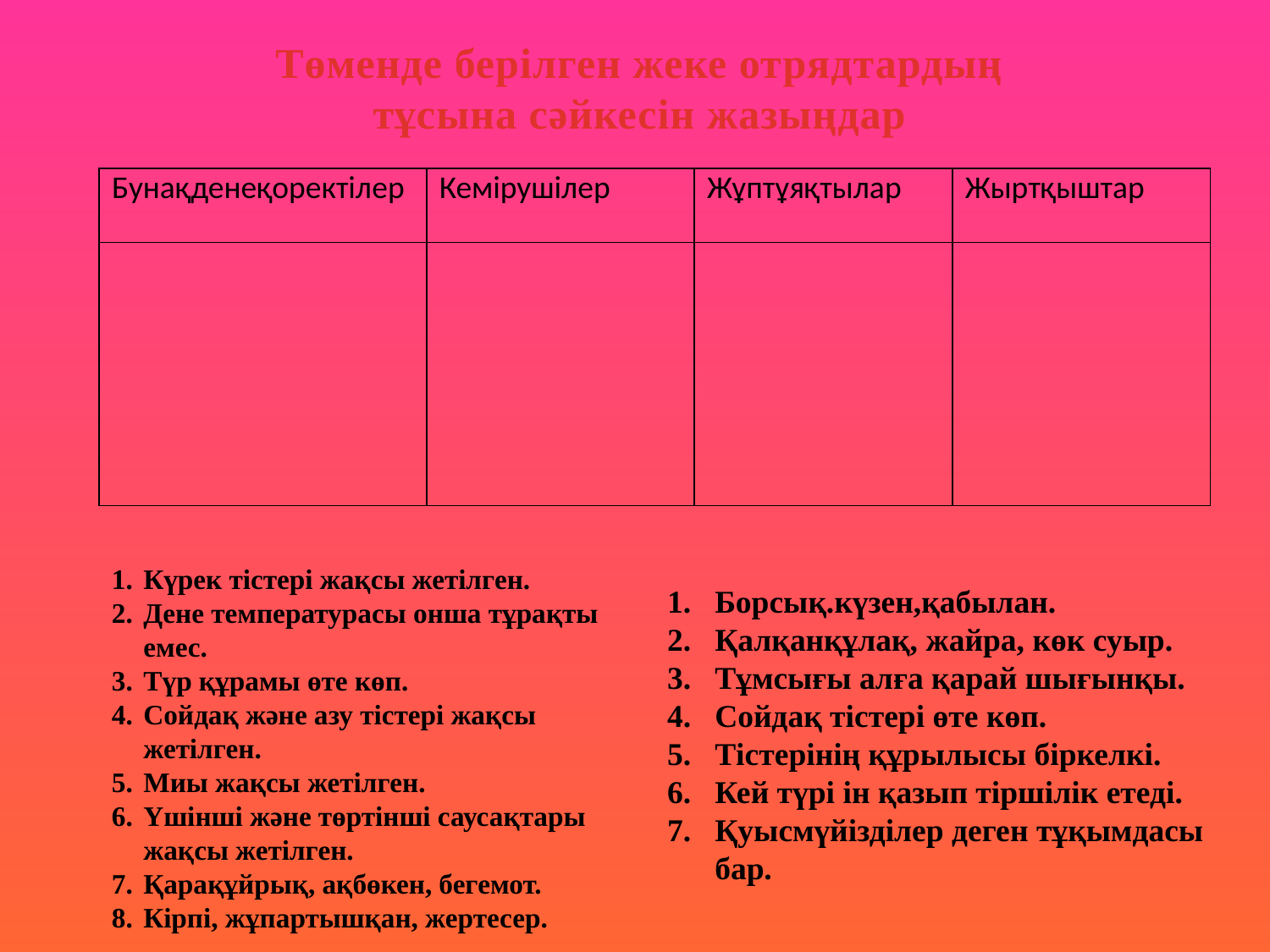

Төменде берілген жеке отрядтардың тұсына сәйкесін жазыңдар
| Бунақденеқоректілер | Кемірушілер | Жұптұяқтылар | Жыртқыштар |
| --- | --- | --- | --- |
|  |  |  |  |
Күрек тістері жақсы жетілген.
Дене температурасы онша тұрақты емес.
Түр құрамы өте көп.
Сойдақ және азу тістері жақсы жетілген.
Миы жақсы жетілген.
Үшінші және төртінші саусақтары жақсы жетілген.
Қарақұйрық, ақбөкен, бегемот.
Кірпі, жұпартышқан, жертесер.
Борсық.күзен,қабылан.
Қалқанқұлақ, жайра, көк суыр.
Тұмсығы алға қарай шығынқы.
Сойдақ тістері өте көп.
Тістерінің құрылысы біркелкі.
Кей түрі ін қазып тіршілік етеді.
Қуысмүйізділер деген тұқымдасы бар.